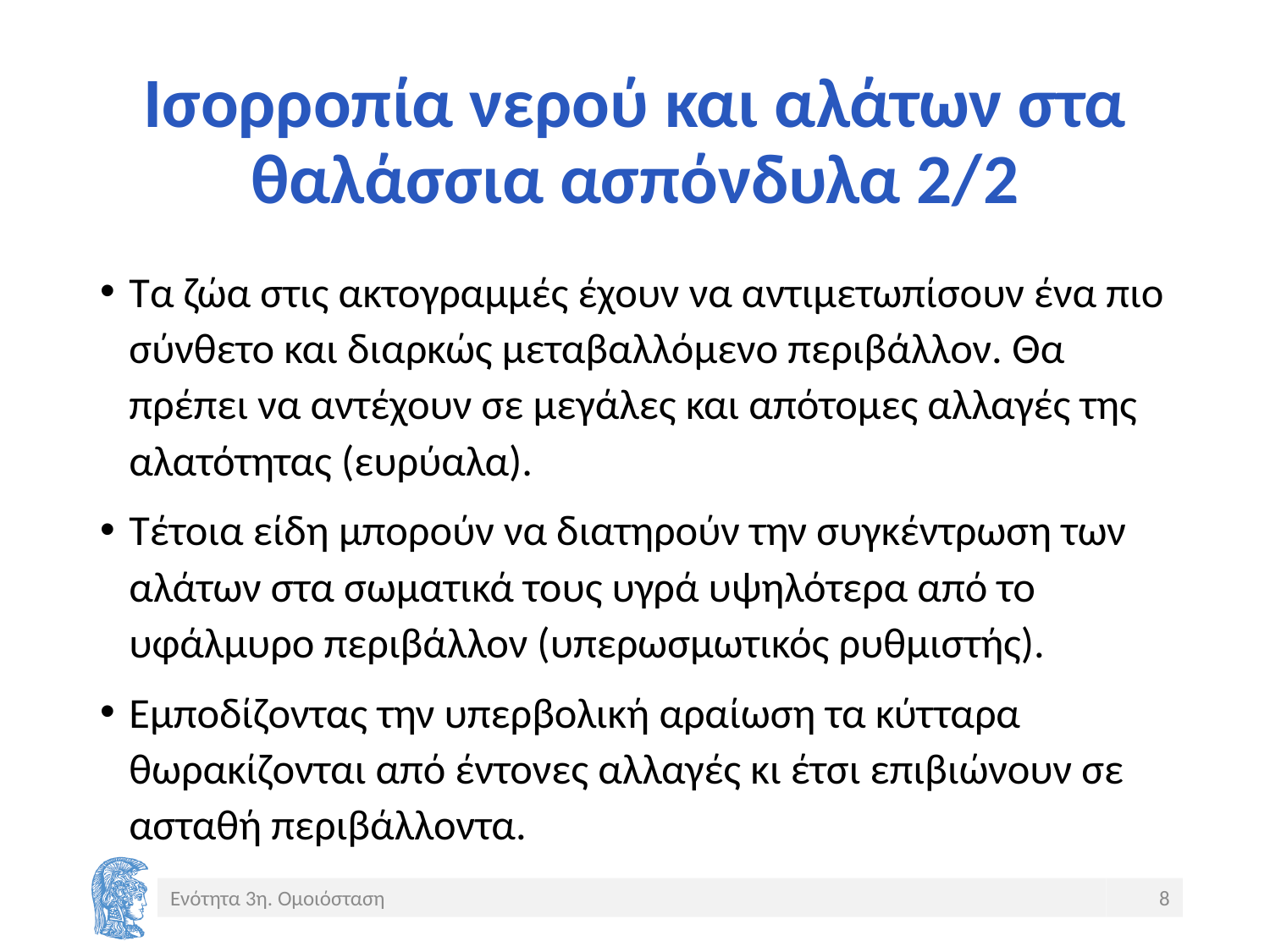

# Ισορροπία νερού και αλάτων στα θαλάσσια ασπόνδυλα 2/2
Τα ζώα στις ακτογραμμές έχουν να αντιμετωπίσουν ένα πιο σύνθετο και διαρκώς μεταβαλλόμενο περιβάλλον. Θα πρέπει να αντέχουν σε μεγάλες και απότομες αλλαγές της αλατότητας (ευρύαλα).
Τέτοια είδη μπορούν να διατηρούν την συγκέντρωση των αλάτων στα σωματικά τους υγρά υψηλότερα από το υφάλμυρο περιβάλλον (υπερωσμωτικός ρυθμιστής).
Εμποδίζοντας την υπερβολική αραίωση τα κύτταρα θωρακίζονται από έντονες αλλαγές κι έτσι επιβιώνουν σε ασταθή περιβάλλοντα.

Ενότητα 3η. Ομοιόσταση
8